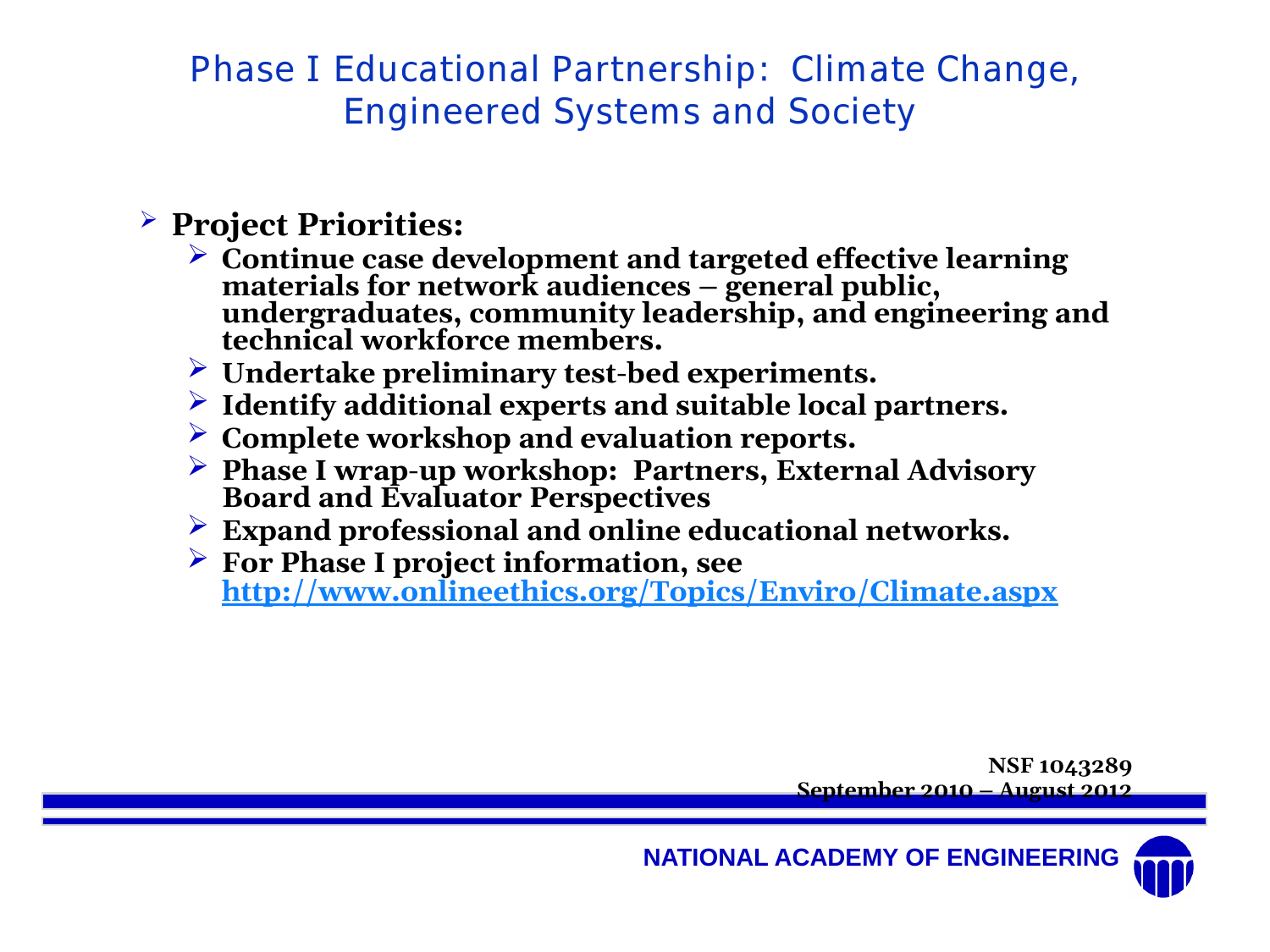

# Phase I Educational Partnership:  Climate Change, Engineered Systems and Society

Project Priorities:
Continue case development and targeted effective learning materials for network audiences – general public, undergraduates, community leadership, and engineering and technical workforce members.
Undertake preliminary test-bed experiments.
Identify additional experts and suitable local partners.
Complete workshop and evaluation reports.
Phase I wrap-up workshop:  Partners, External Advisory Board and Evaluator Perspectives
Expand professional and online educational networks.
For Phase I project information, see http://www.onlineethics.org/Topics/Enviro/Climate.aspx

NSF 1043289
September 2010 – August 2012